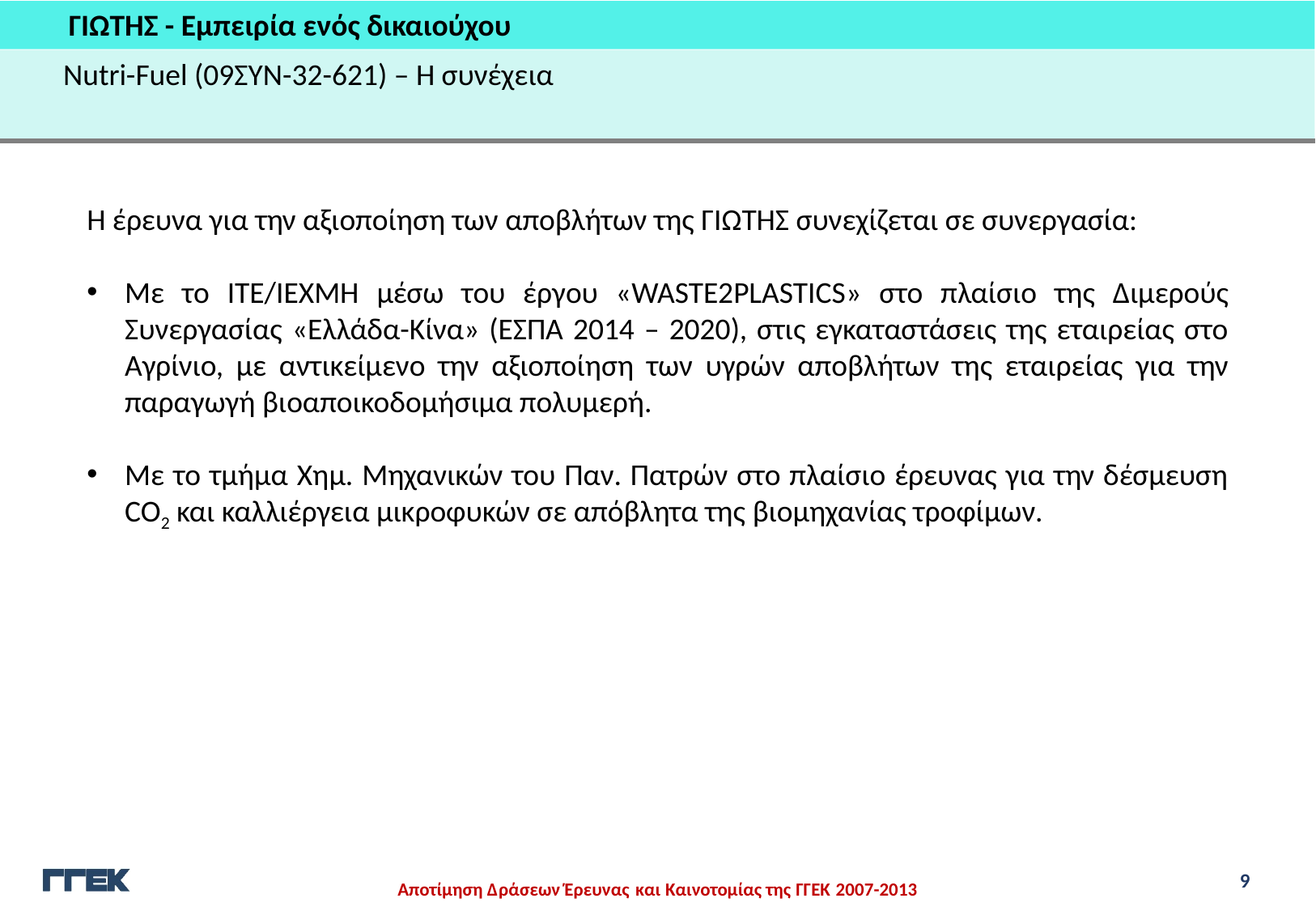

ΓΙΩΤΗΣ - Εμπειρία ενός δικαιούχου
Nutri-Fuel (09ΣΥΝ-32-621) – Η συνέχεια
Η έρευνα για την αξιοποίηση των αποβλήτων της ΓΙΩΤΗΣ συνεχίζεται σε συνεργασία:

Με το ITE/IEXMH μέσω του έργου «WASTE2PLASTICS» στο πλαίσιο της Διμερούς Συνεργασίας «Ελλάδα-Κίνα» (ΕΣΠΑ 2014 – 2020), στις εγκαταστάσεις της εταιρείας στο Αγρίνιο, με αντικείμενο την αξιοποίηση των υγρών αποβλήτων της εταιρείας για την παραγωγή βιοαποικοδομήσιμα πολυμερή.

Με το τμήμα Χημ. Μηχανικών του Παν. Πατρών στο πλαίσιο έρευνας για την δέσμευση CO2 και καλλιέργεια μικροφυκών σε απόβλητα της βιομηχανίας τροφίμων.